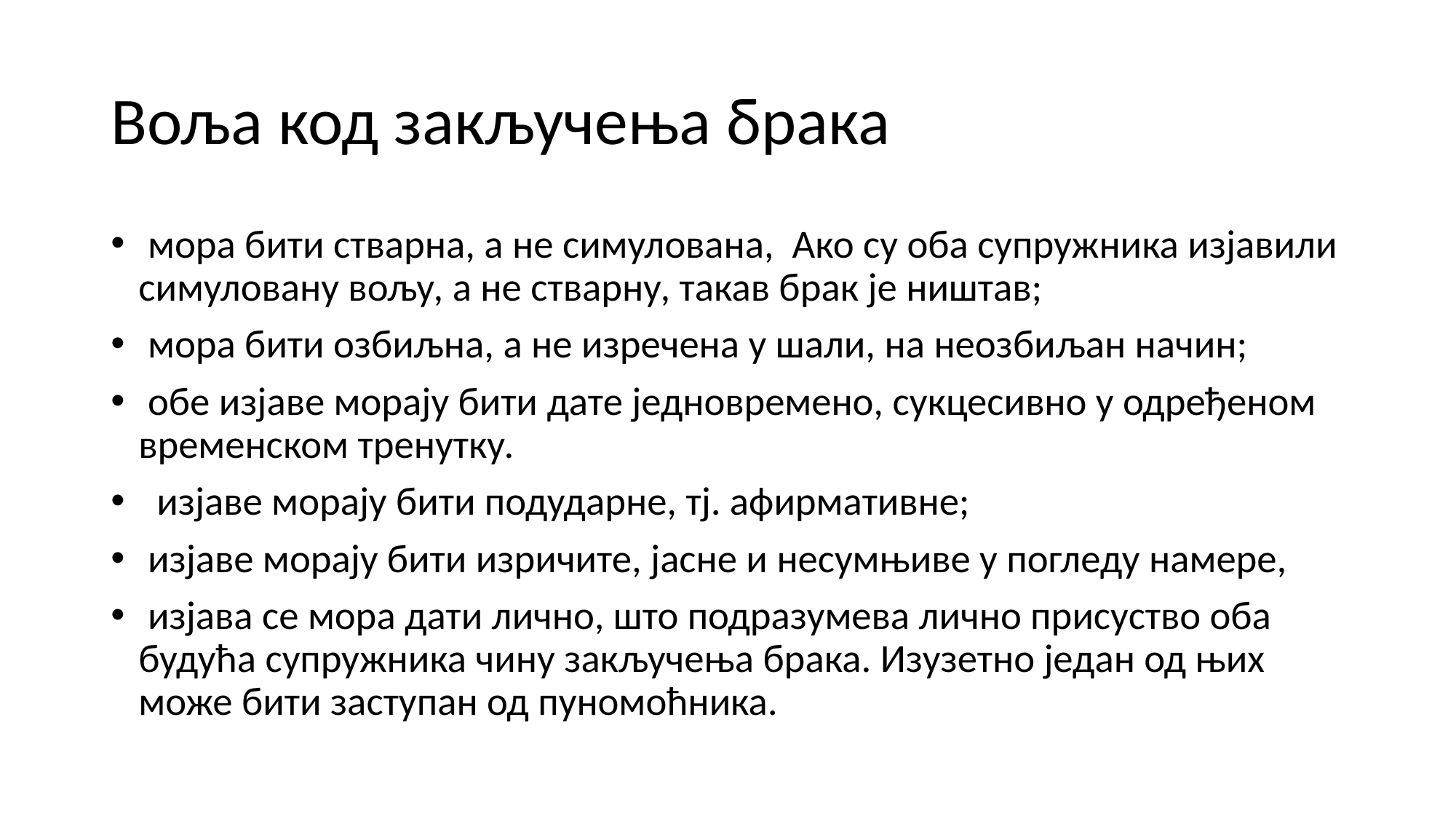

# Воља код закључења брака
 мора бити стварна, а не симулована,  Ако су оба супружника изјавили симуловану вољу, а не стварну, такав брак је ништав;
 мора бити озбиљна, а не изречена у шали, на неозбиљан начин;
 обе изјаве морају бити дате једновремено, сукцесивно у одређеном временском тренутку.
  изјаве морају бити подударне, тј. афирмативне;
 изјаве морају бити изричите, јасне и несумњиве у погледу намере,
 изјава се мора дати лично, што подразумева лично присуство оба будућа супружника чину закључења брака. Изузетно један од њих може бити заступан од пуномоћника.